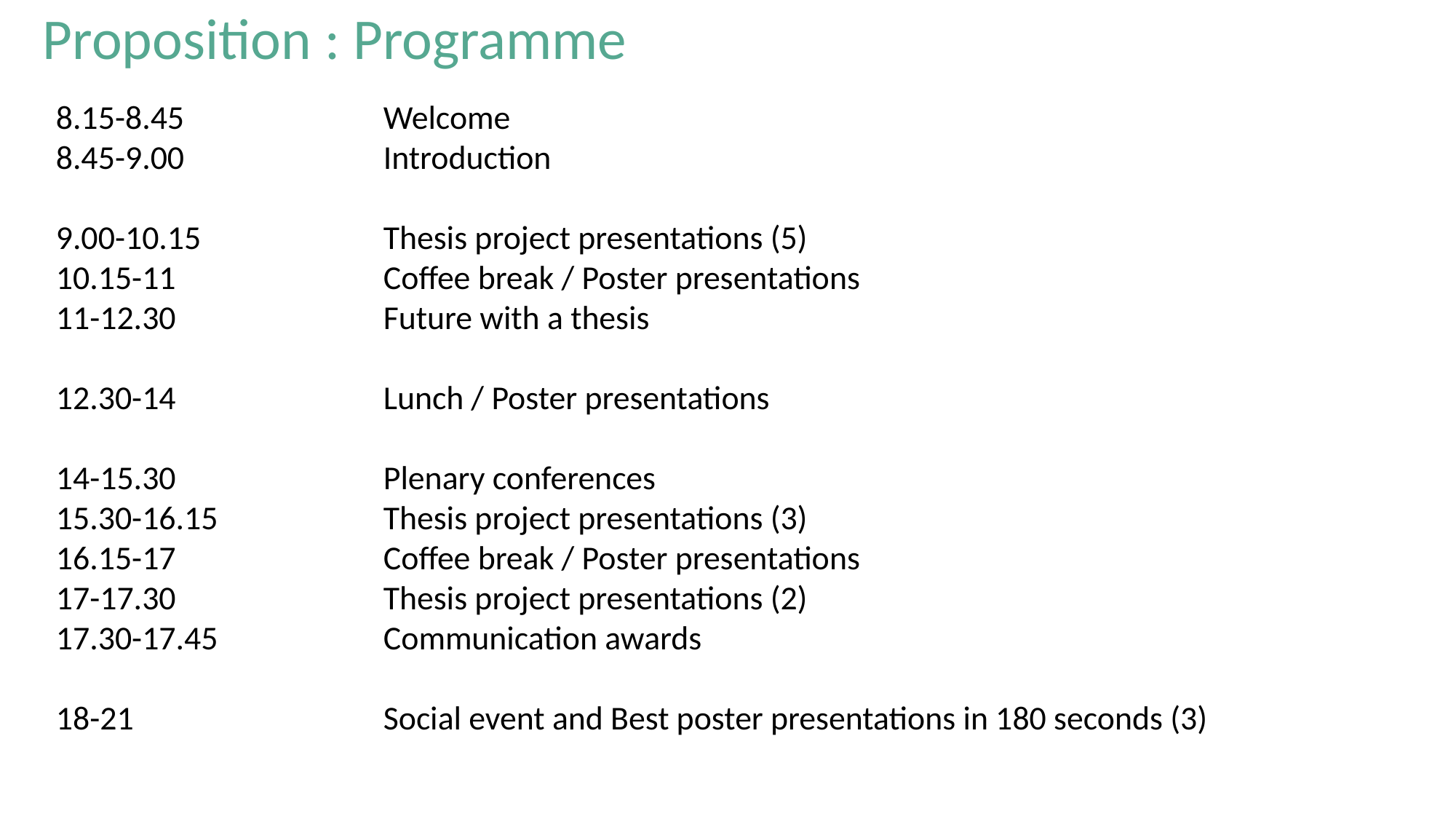

Proposition : Programme
8.15-8.45		Welcome
8.45-9.00		Introduction

9.00-10.15 		Thesis project presentations (5)
10.15-11		Coffee break / Poster presentations
11-12.30		Future with a thesis

12.30-14		Lunch / Poster presentations

14-15.30		Plenary conferences
15.30-16.15		Thesis project presentations (3)
16.15-17		Coffee break / Poster presentations
17-17.30		Thesis project presentations (2)
17.30-17.45		Communication awards

18-21			Social event and Best poster presentations in 180 seconds (3)